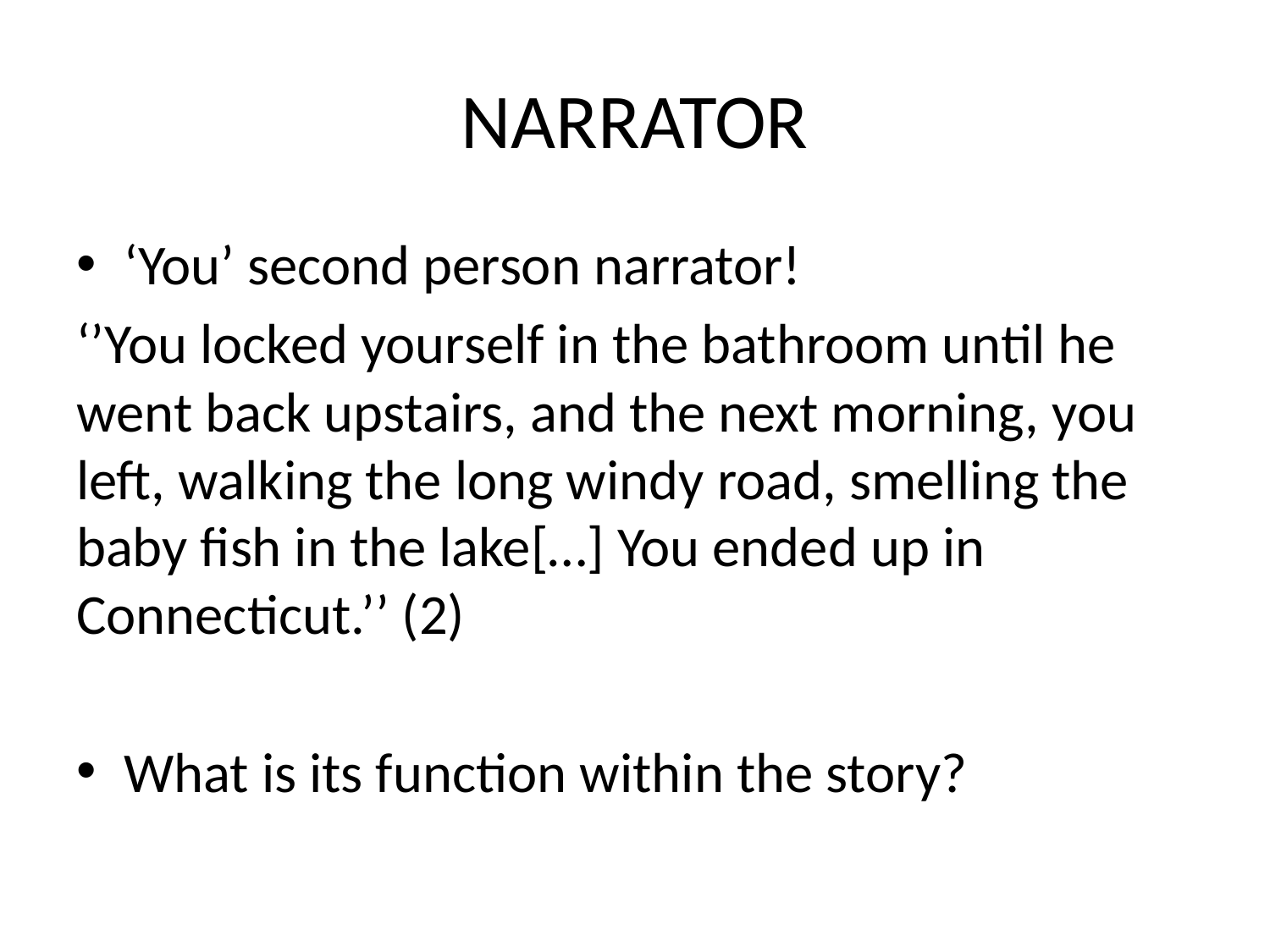

# NARRATOR
‘You’ second person narrator!
‘’You locked yourself in the bathroom until he went back upstairs, and the next morning, you left, walking the long windy road, smelling the baby fish in the lake[…] You ended up in Connecticut.’’ (2)

What is its function within the story?